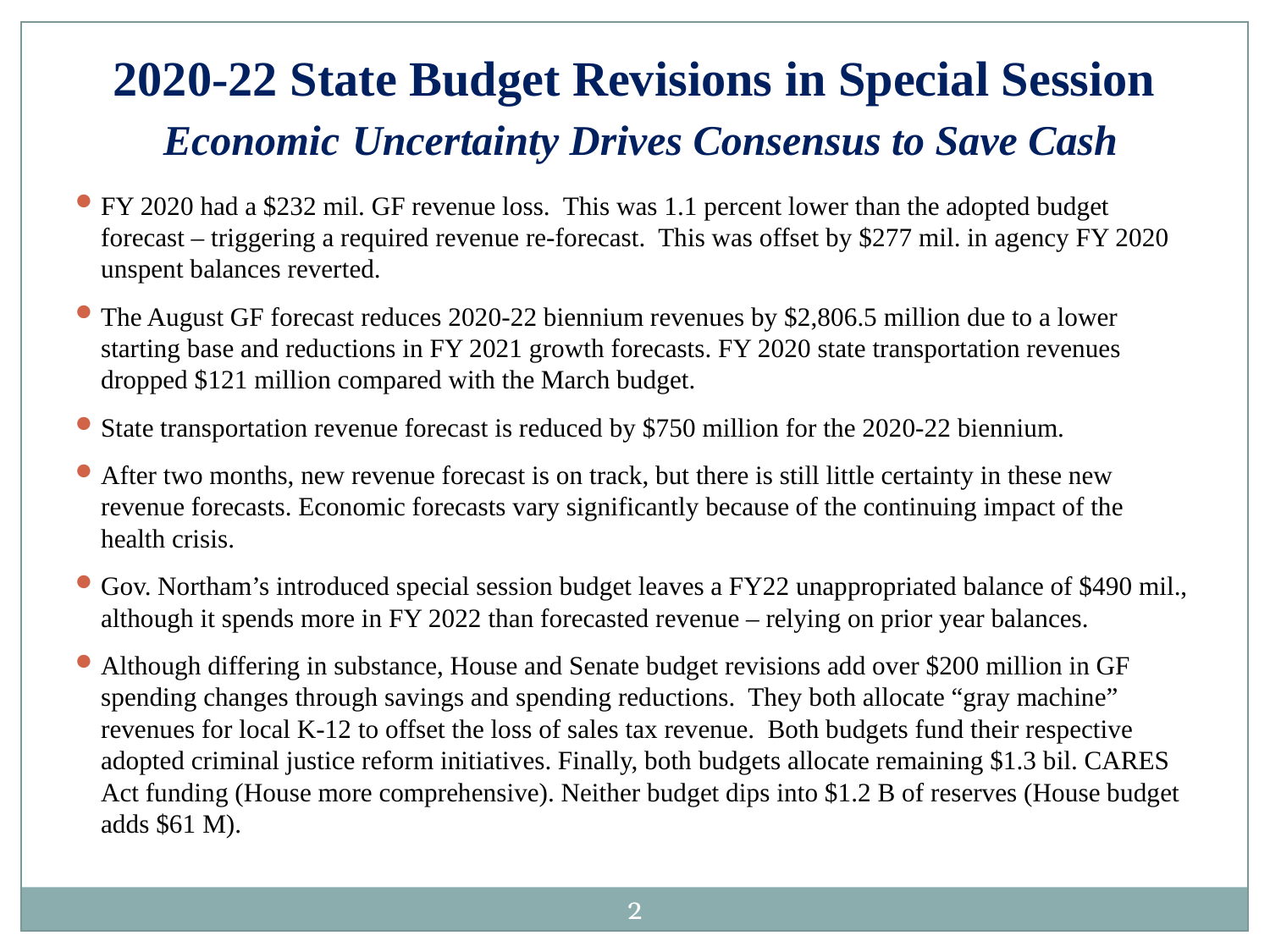

2020-22 State Budget Revisions in Special Session
 Economic Uncertainty Drives Consensus to Save Cash
2
FY 2020 had a $232 mil. GF revenue loss.  This was 1.1 percent lower than the adopted budget forecast – triggering a required revenue re-forecast.  This was offset by $277 mil. in agency FY 2020 unspent balances reverted.
The August GF forecast reduces 2020-22 biennium revenues by $2,806.5 million due to a lower starting base and reductions in FY 2021 growth forecasts. FY 2020 state transportation revenues dropped $121 million compared with the March budget.
State transportation revenue forecast is reduced by $750 million for the 2020-22 biennium.
After two months, new revenue forecast is on track, but there is still little certainty in these new revenue forecasts. Economic forecasts vary significantly because of the continuing impact of the health crisis.
Gov. Northam’s introduced special session budget leaves a FY22 unappropriated balance of $490 mil., although it spends more in FY 2022 than forecasted revenue – relying on prior year balances.
Although differing in substance, House and Senate budget revisions add over $200 million in GF spending changes through savings and spending reductions.  They both allocate “gray machine” revenues for local K-12 to offset the loss of sales tax revenue.  Both budgets fund their respective adopted criminal justice reform initiatives. Finally, both budgets allocate remaining $1.3 bil. CARES Act funding (House more comprehensive). Neither budget dips into $1.2 B of reserves (House budget adds $61 M).

2